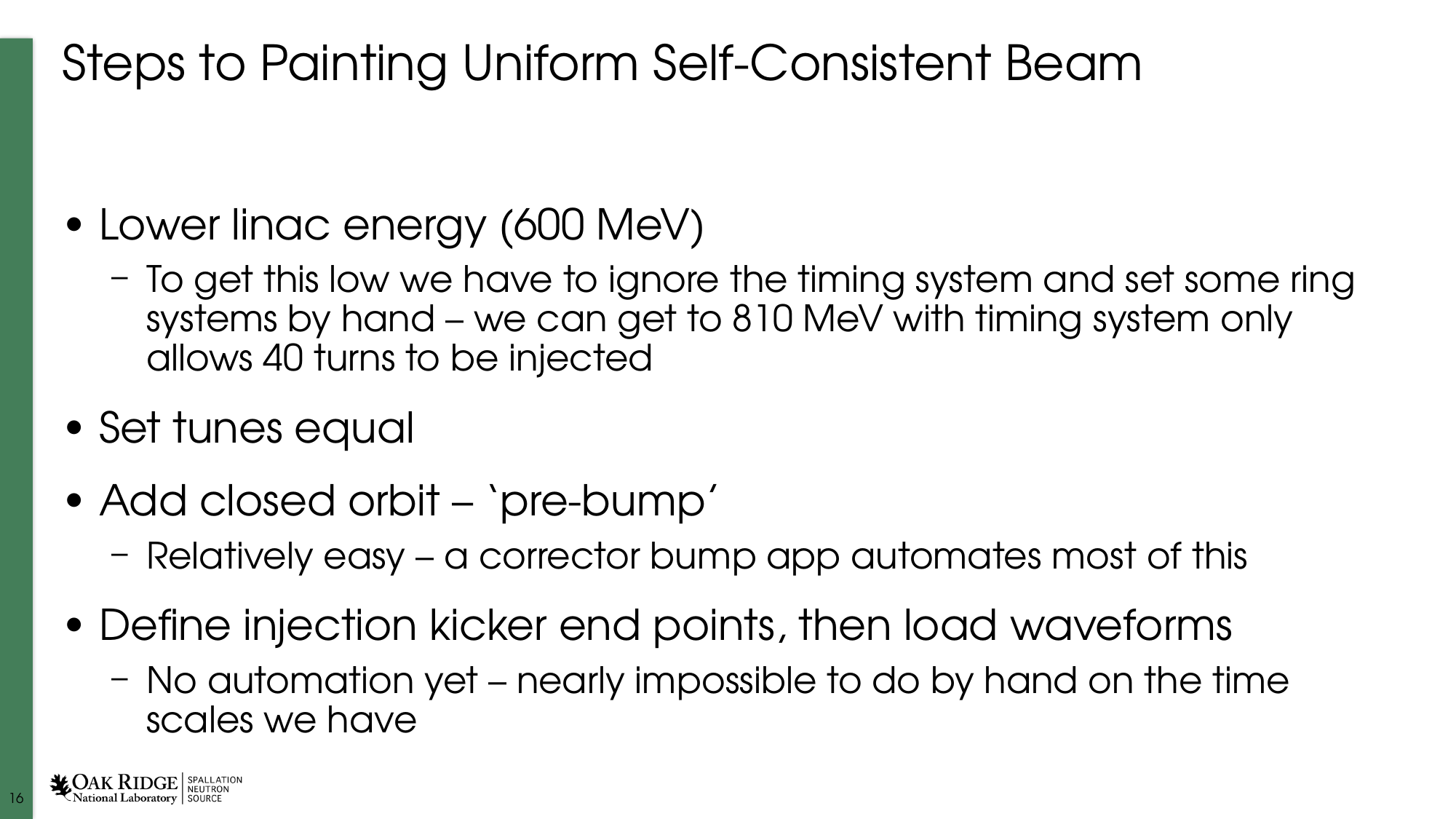

# Steps to Painting Uniform Self-Consistent Beam
Lower linac energy (600 MeV)
To get this low we have to ignore the timing system and set some ring systems by hand – we can get to 810 MeV with timing system only allows 40 turns to be injected
Set tunes equal
Add closed orbit – ‘pre-bump’
Relatively easy – a corrector bump app automates most of this
Define injection kicker end points, then load waveforms
No automation yet – nearly impossible to do by hand on the time scales we have